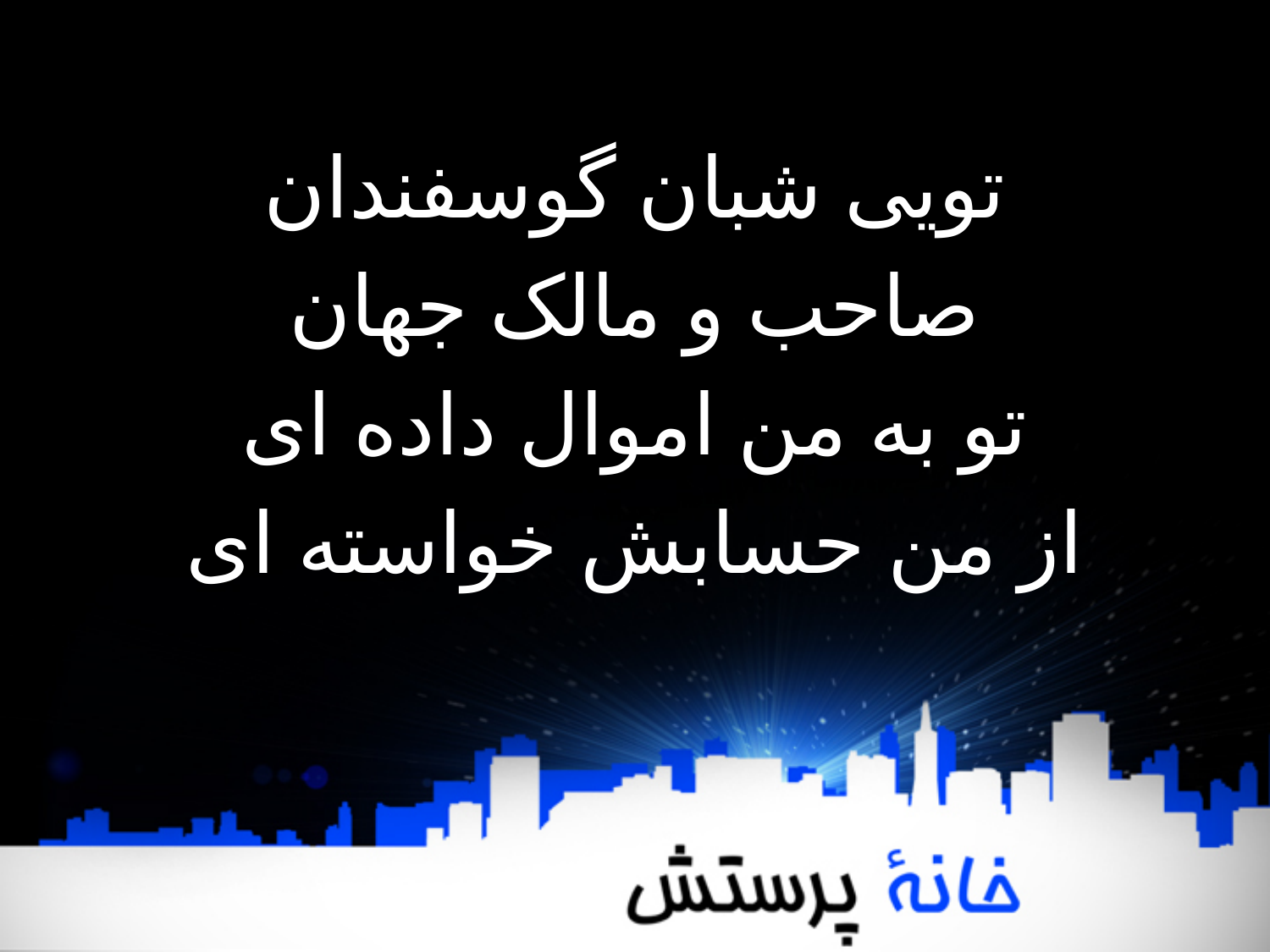

تویی شبان گوسفندان
صاحب و مالک جهان
تو به من اموال داده ای
از من حسابش خواسته ای